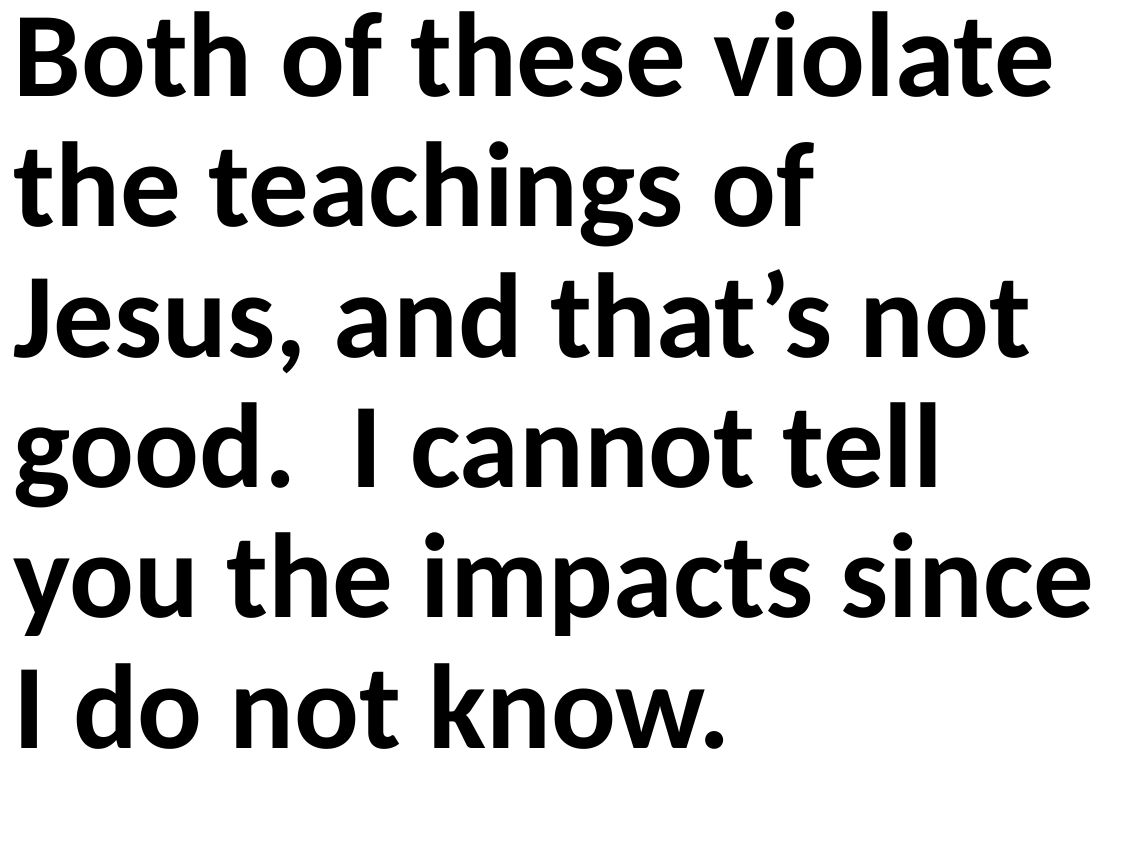

Both of these violate the teachings of Jesus, and that’s not good.  I cannot tell you the impacts since I do not know.